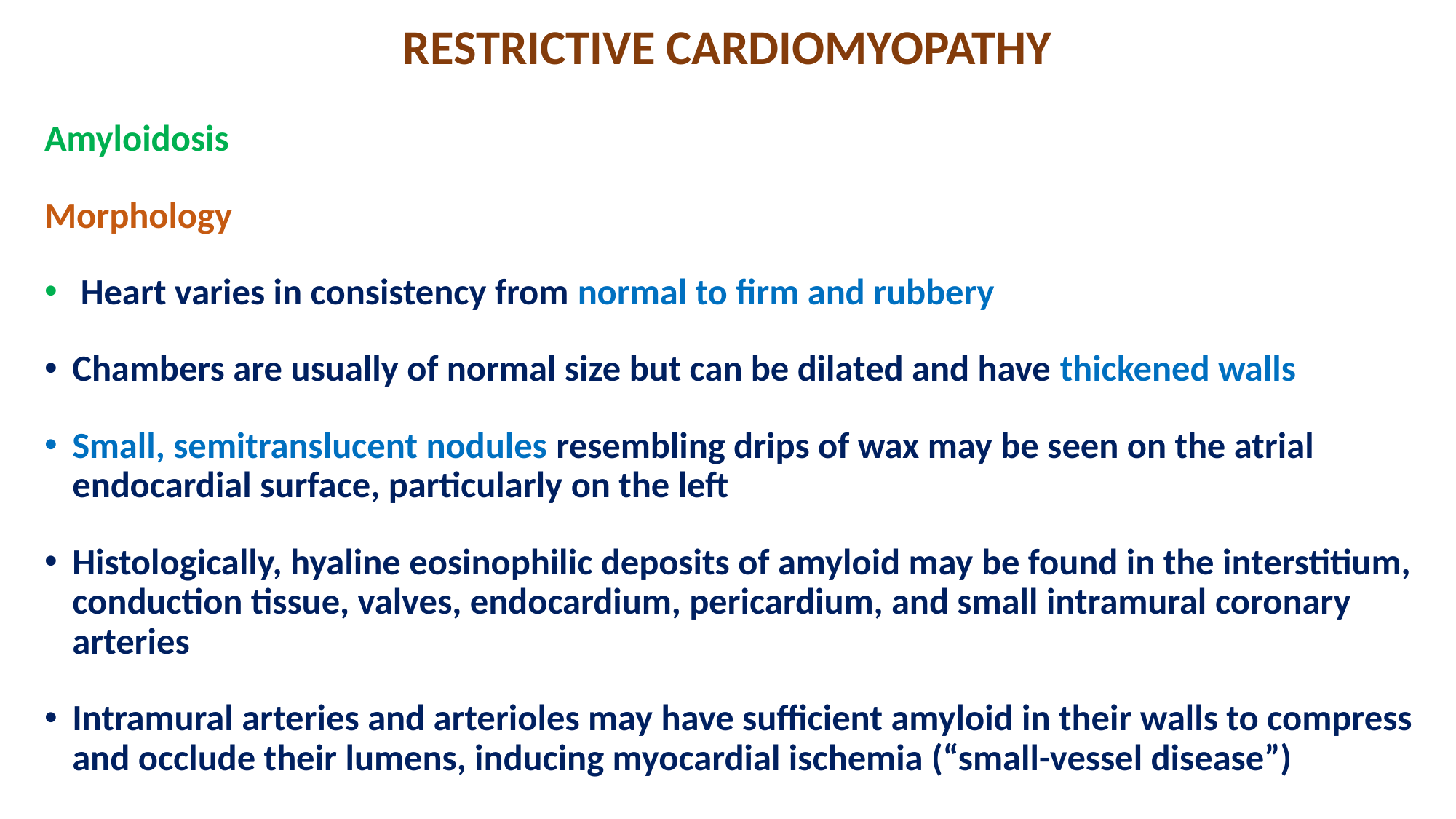

# RESTRICTIVE CARDIOMYOPATHY
Amyloidosis
Morphology
 Heart varies in consistency from normal to firm and rubbery
Chambers are usually of normal size but can be dilated and have thickened walls
Small, semitranslucent nodules resembling drips of wax may be seen on the atrial endocardial surface, particularly on the left
Histologically, hyaline eosinophilic deposits of amyloid may be found in the interstitium, conduction tissue, valves, endocardium, pericardium, and small intramural coronary arteries
Intramural arteries and arterioles may have sufficient amyloid in their walls to compress and occlude their lumens, inducing myocardial ischemia (“small-vessel disease”)